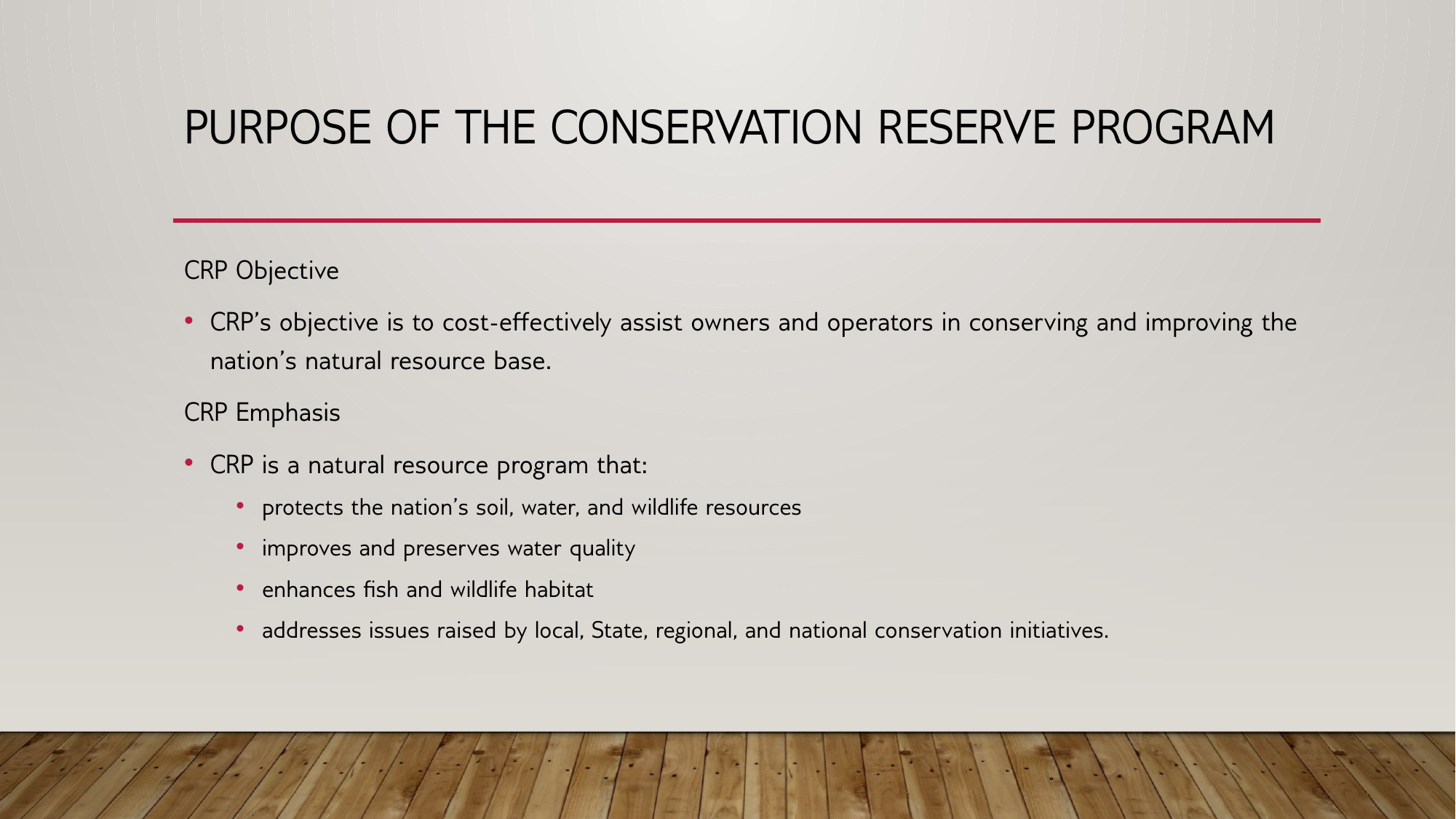

# Purpose of the Conservation Reserve Program
CRP Objective
CRP’s objective is to cost-effectively assist owners and operators in conserving and improving the nation’s natural resource base.
CRP Emphasis
CRP is a natural resource program that:
protects the nation’s soil, water, and wildlife resources
improves and preserves water quality
enhances fish and wildlife habitat
addresses issues raised by local, State, regional, and national conservation initiatives.